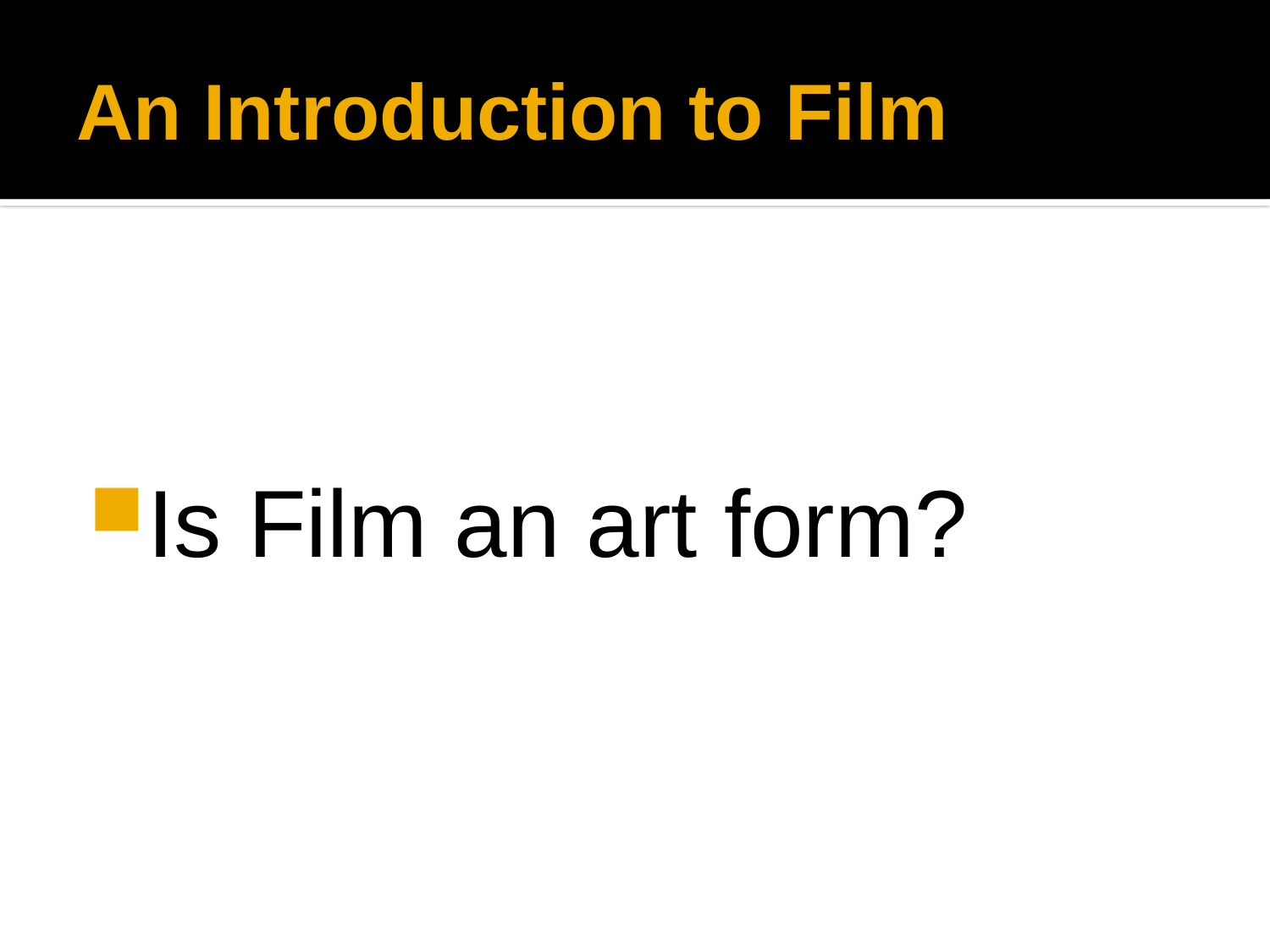

# An Introduction to Film

Is Film an art form?